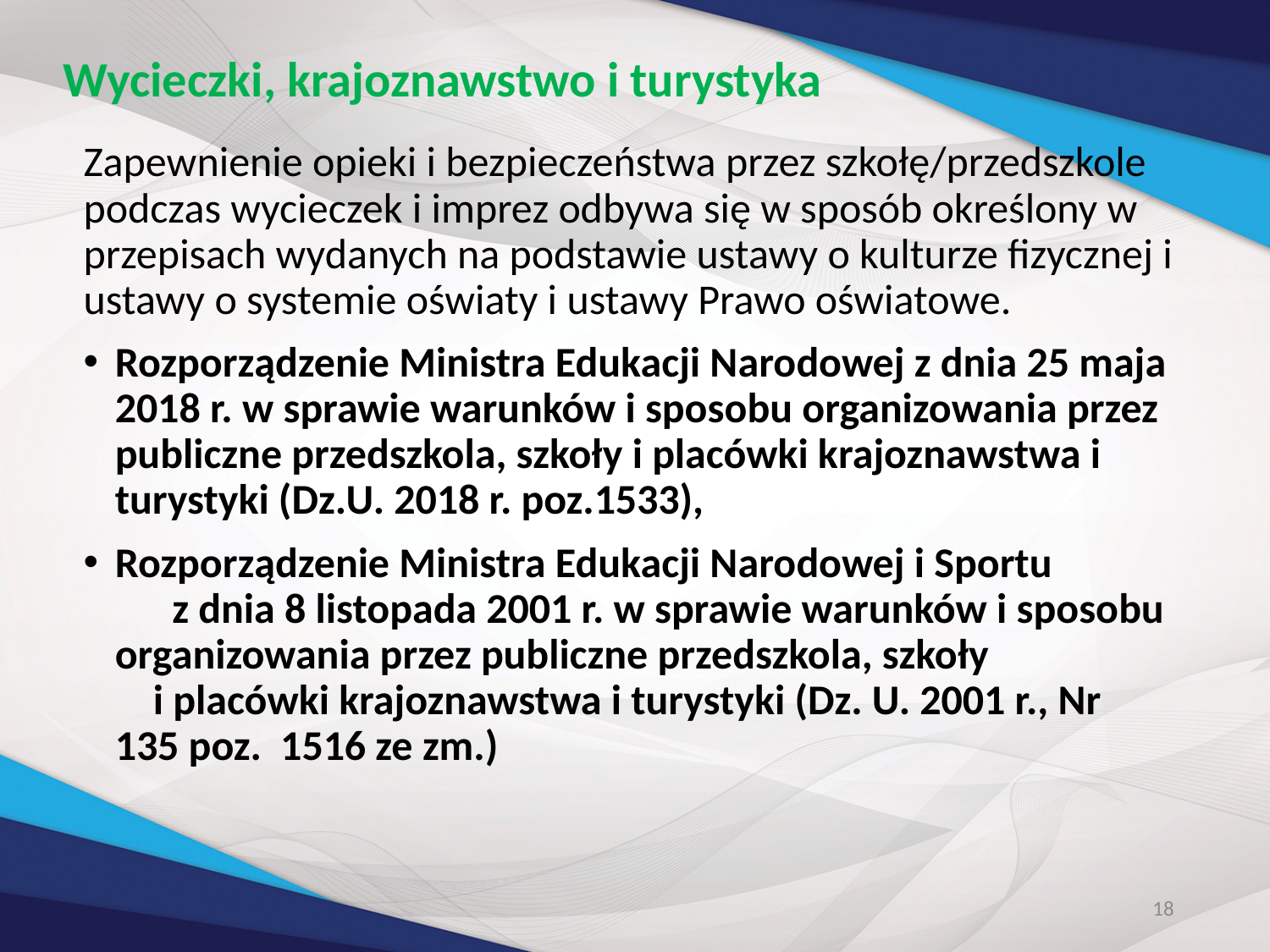

# Wycieczki, krajoznawstwo i turystyka
Zapewnienie opieki i bezpieczeństwa przez szkołę/przedszkole podczas wycieczek i imprez odbywa się w sposób określony w przepisach wydanych na podstawie ustawy o kulturze fizycznej i ustawy o systemie oświaty i ustawy Prawo oświatowe.
Rozporządzenie Ministra Edukacji Narodowej z dnia 25 maja 2018 r. w sprawie warunków i sposobu organizowania przez publiczne przedszkola, szkoły i placówki krajoznawstwa i turystyki (Dz.U. 2018 r. poz.1533),
Rozporządzenie Ministra Edukacji Narodowej i Sportu                   z dnia 8 listopada 2001 r. w sprawie warunków i sposobu organizowania przez publiczne przedszkola, szkoły                        i placówki krajoznawstwa i turystyki (Dz. U. 2001 r., Nr 135 poz.  1516 ze zm.)

18